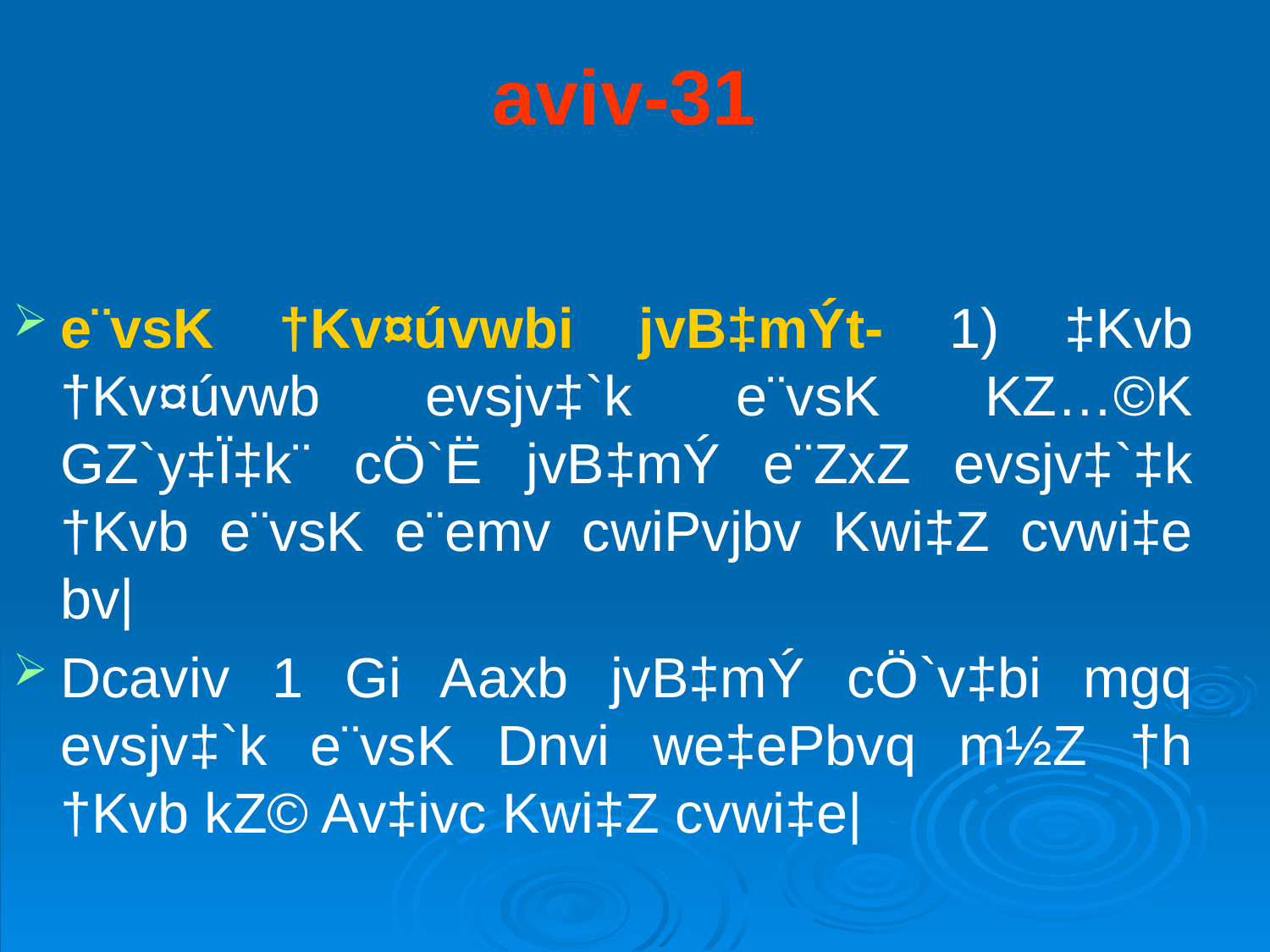

# aviv-31
e¨vsK †Kv¤úvwbi jvB‡mÝt- 1) ‡Kvb †Kv¤úvwb evsjv‡`k e¨vsK KZ…©K GZ`y‡Ï‡k¨ cÖ`Ë jvB‡mÝ e¨ZxZ evsjv‡`‡k †Kvb e¨vsK e¨emv cwiPvjbv Kwi‡Z cvwi‡e bv|
Dcaviv 1 Gi Aaxb jvB‡mÝ cÖ`v‡bi mgq evsjv‡`k e¨vsK Dnvi we‡ePbvq m½Z †h †Kvb kZ© Av‡ivc Kwi‡Z cvwi‡e|